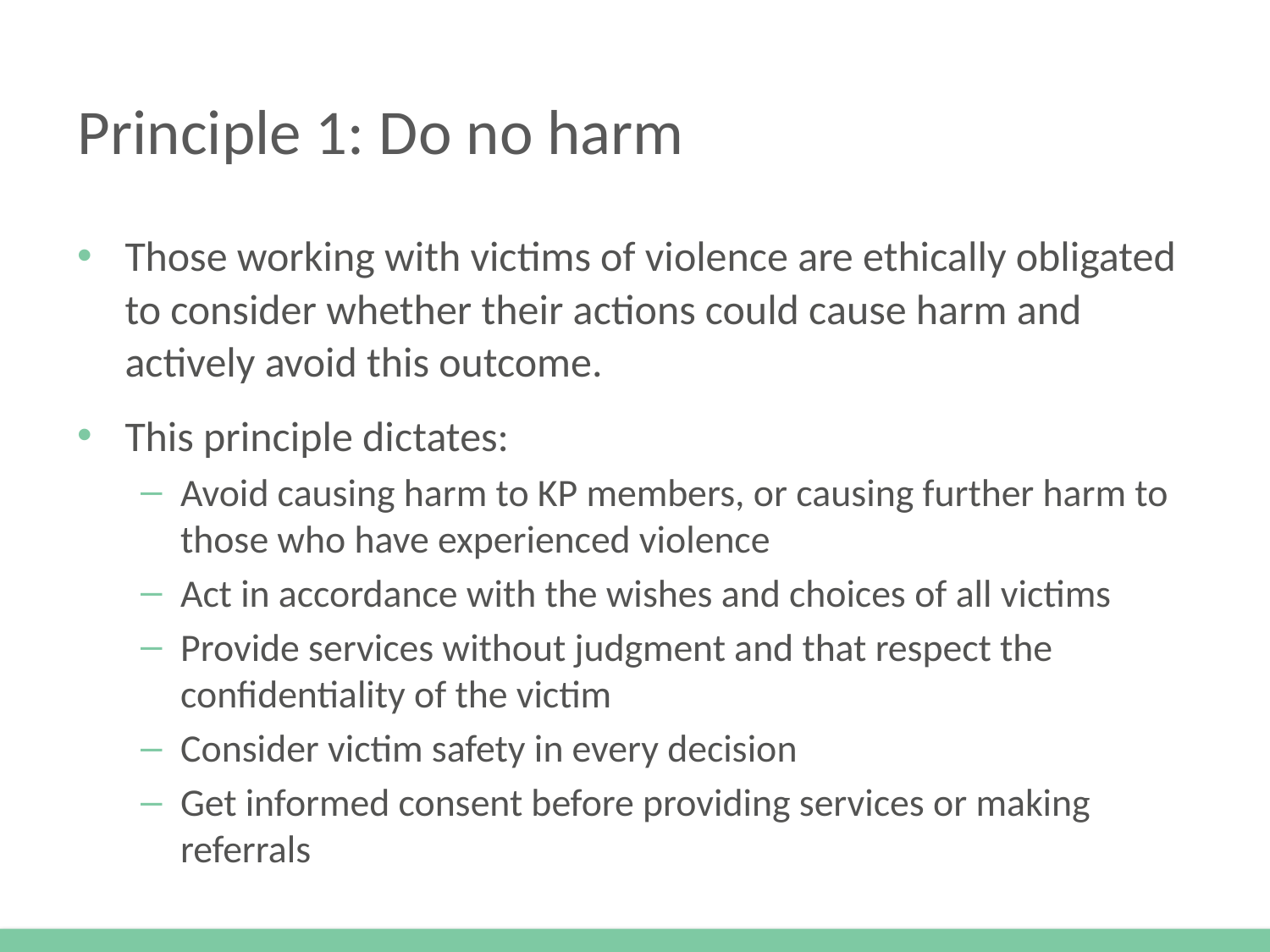

# Principle 1: Do no harm
Those working with victims of violence are ethically obligated to consider whether their actions could cause harm and actively avoid this outcome.
This principle dictates:
Avoid causing harm to KP members, or causing further harm to those who have experienced violence
Act in accordance with the wishes and choices of all victims
Provide services without judgment and that respect the confidentiality of the victim
Consider victim safety in every decision
Get informed consent before providing services or making referrals